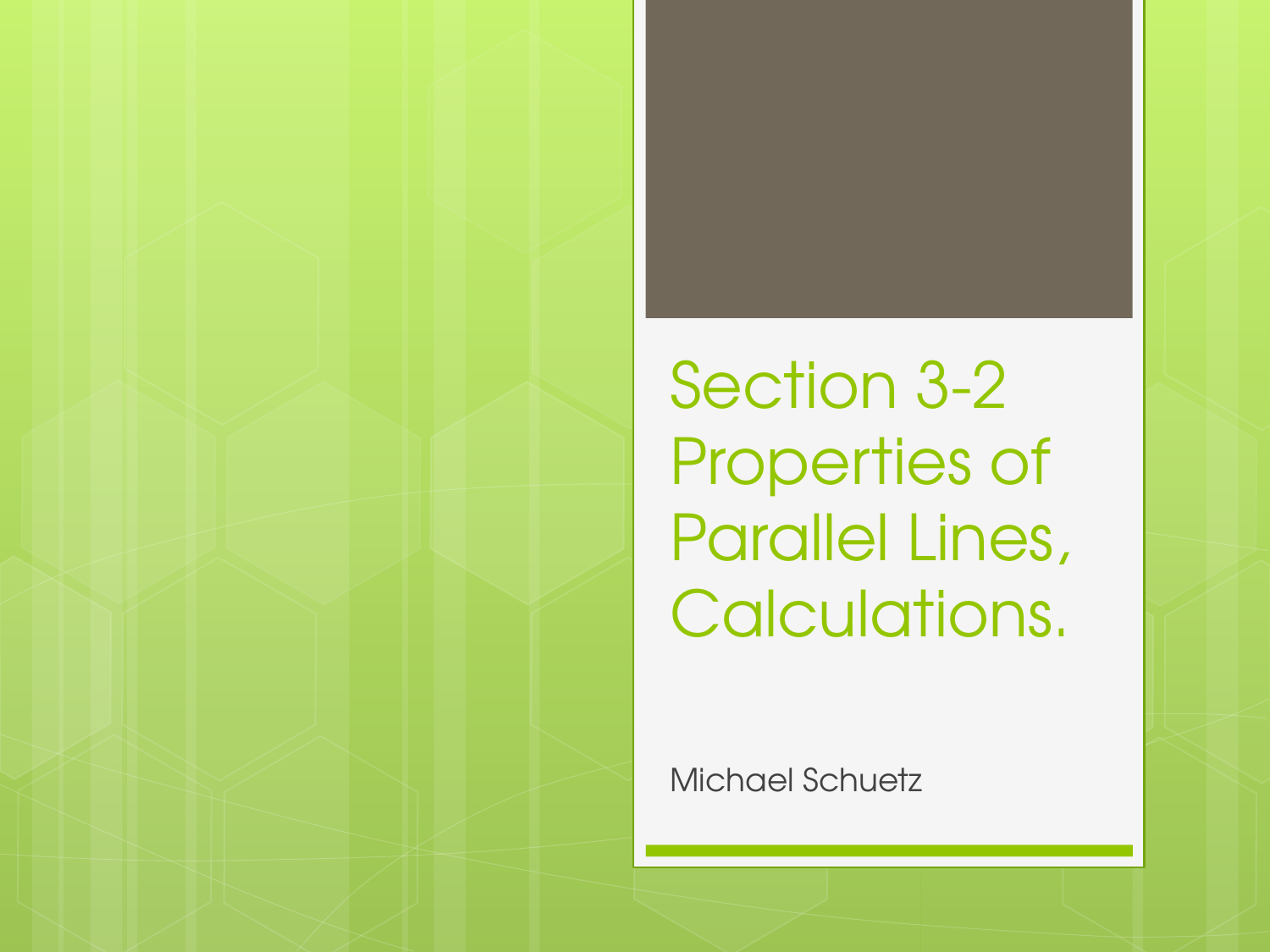

# Section 3-2 Properties of Parallel Lines, Calculations.
Michael Schuetz